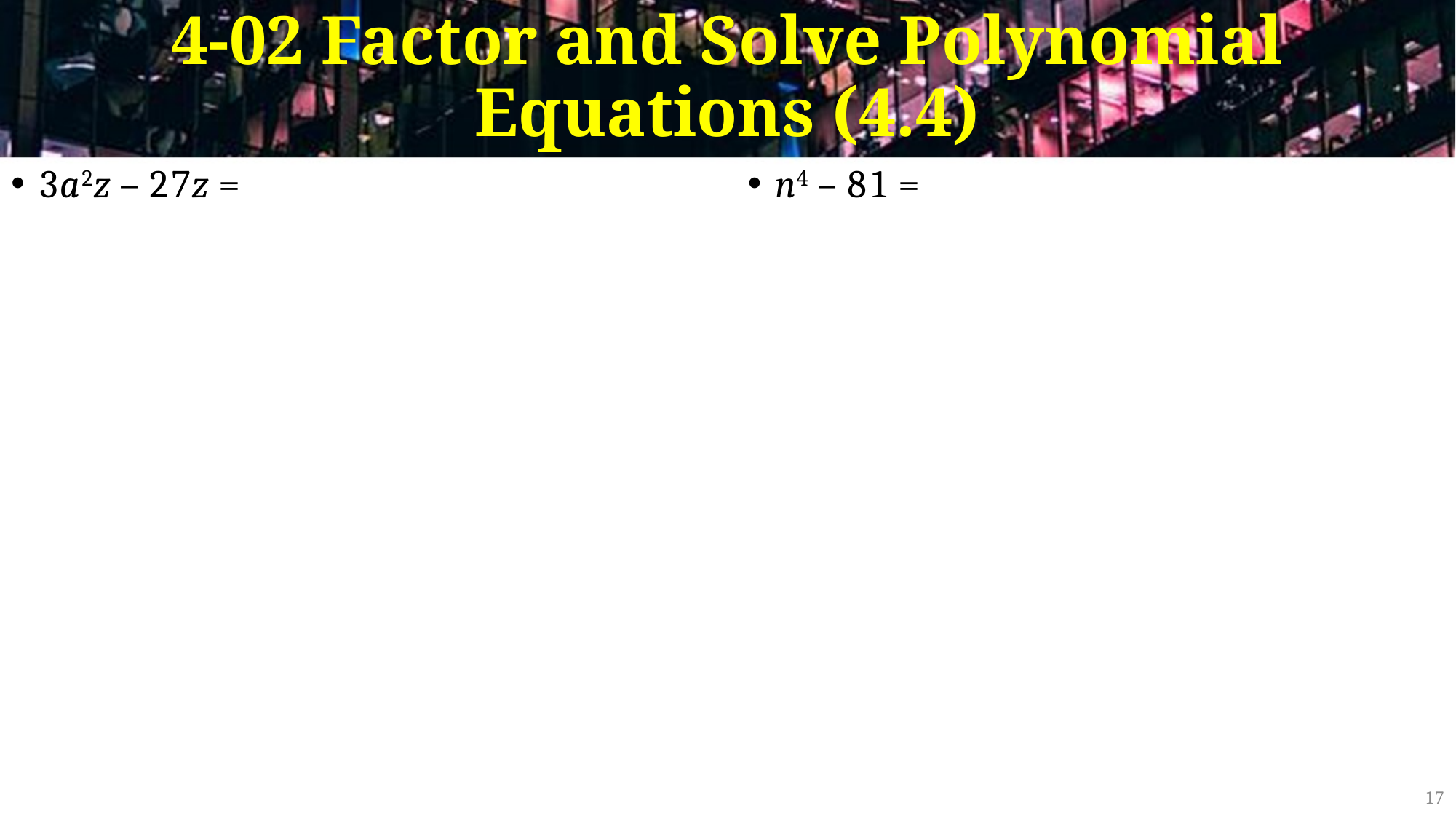

# 4-02 Factor and Solve Polynomial Equations (4.4)
3a2z – 27z =

n4 – 81 =

17